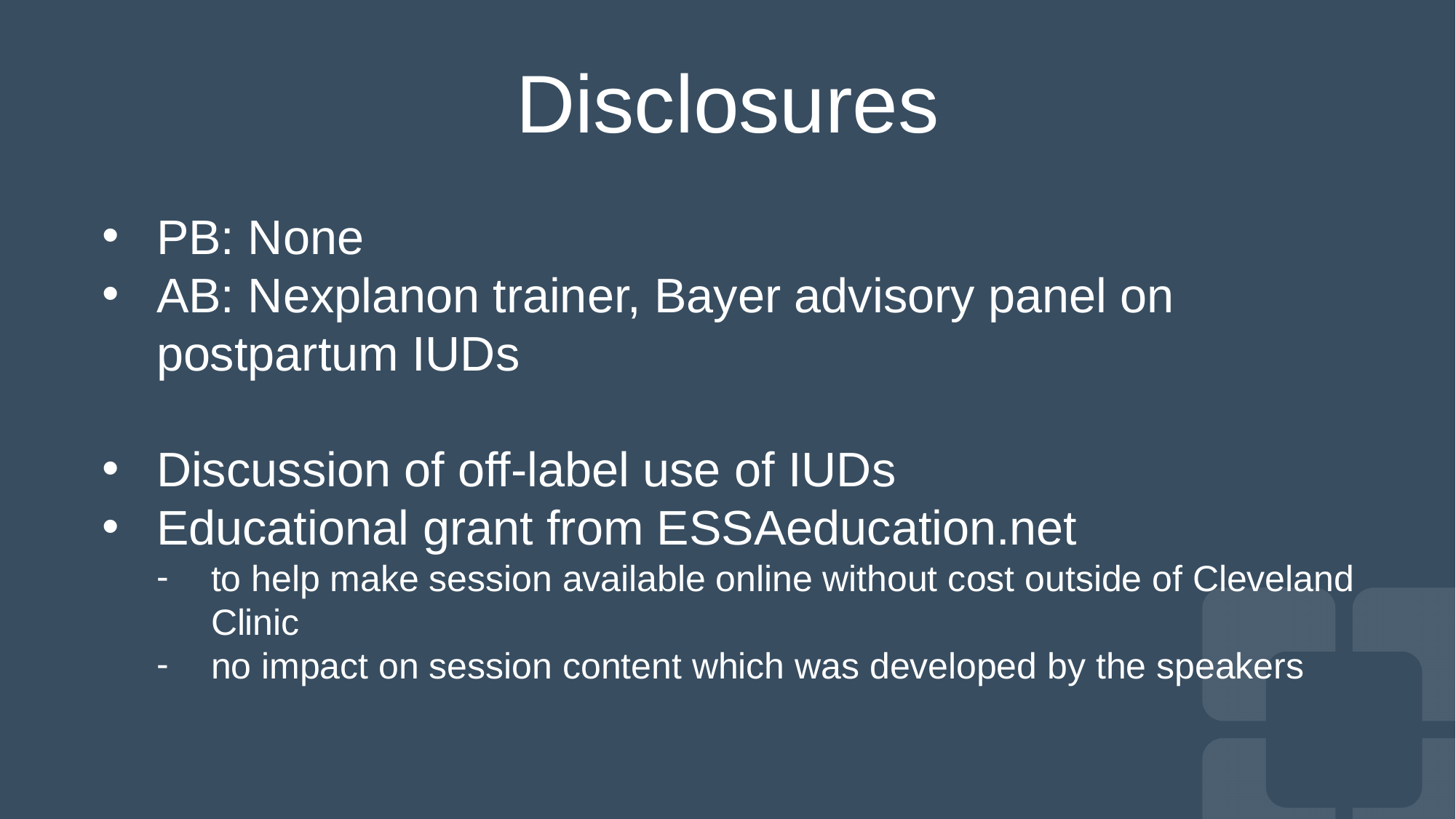

# Disclosures
PB: None
AB: Nexplanon trainer, Bayer advisory panel on postpartum IUDs

Discussion of off-label use of IUDs
Educational grant from ESSAeducation.net
to help make session available online without cost outside of Cleveland Clinic
no impact on session content which was developed by the speakers